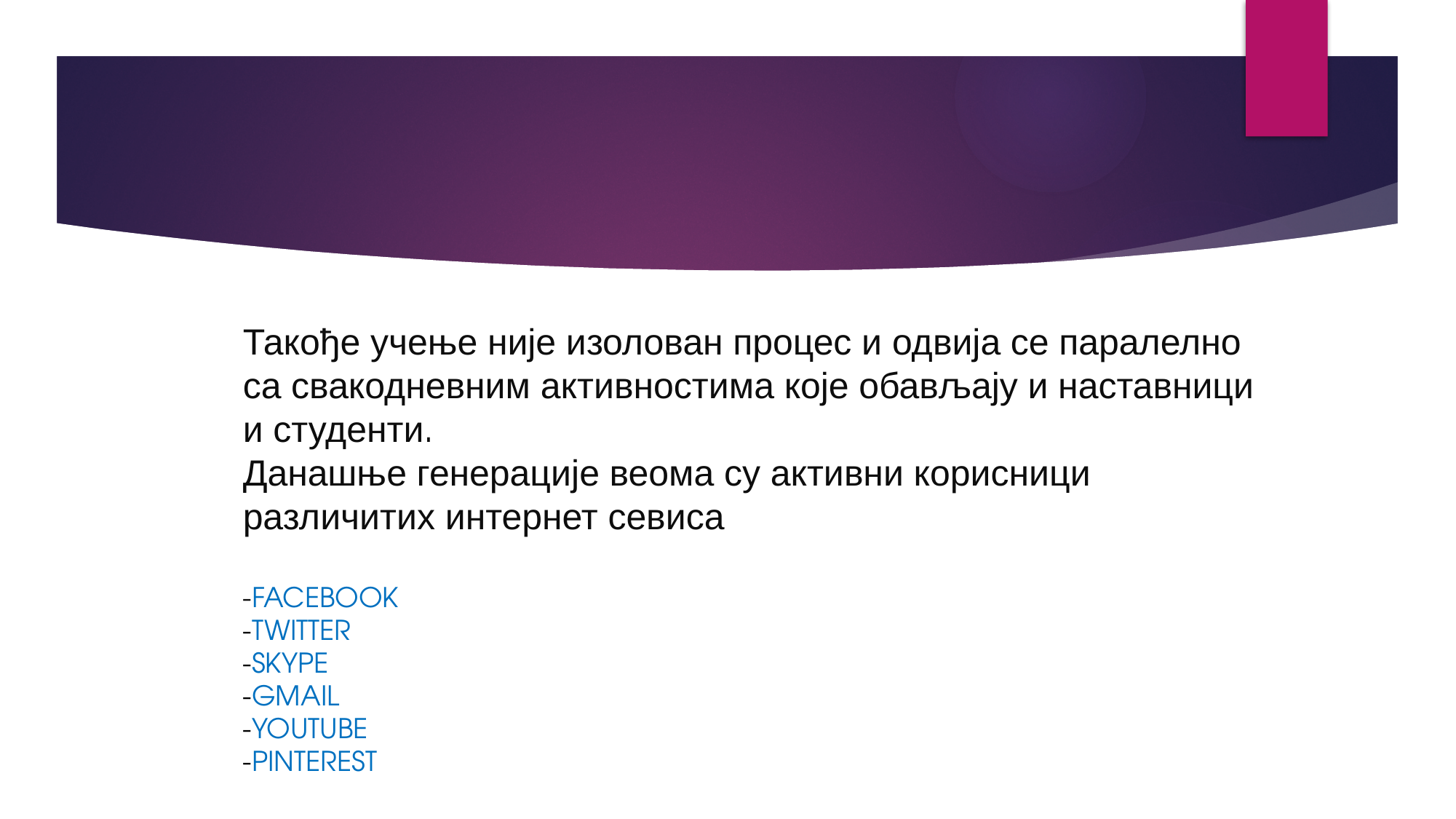

# Такође учење није изолован процес и одвија се паралелно са свакодневним активностима које обављају и наставници и студенти. Данашње генерације веома су активни корисници различитих интернет севиса -FACEBOOK -TWITTER -SKYPE -GMAIL -YOUTUBE -PINTEREST